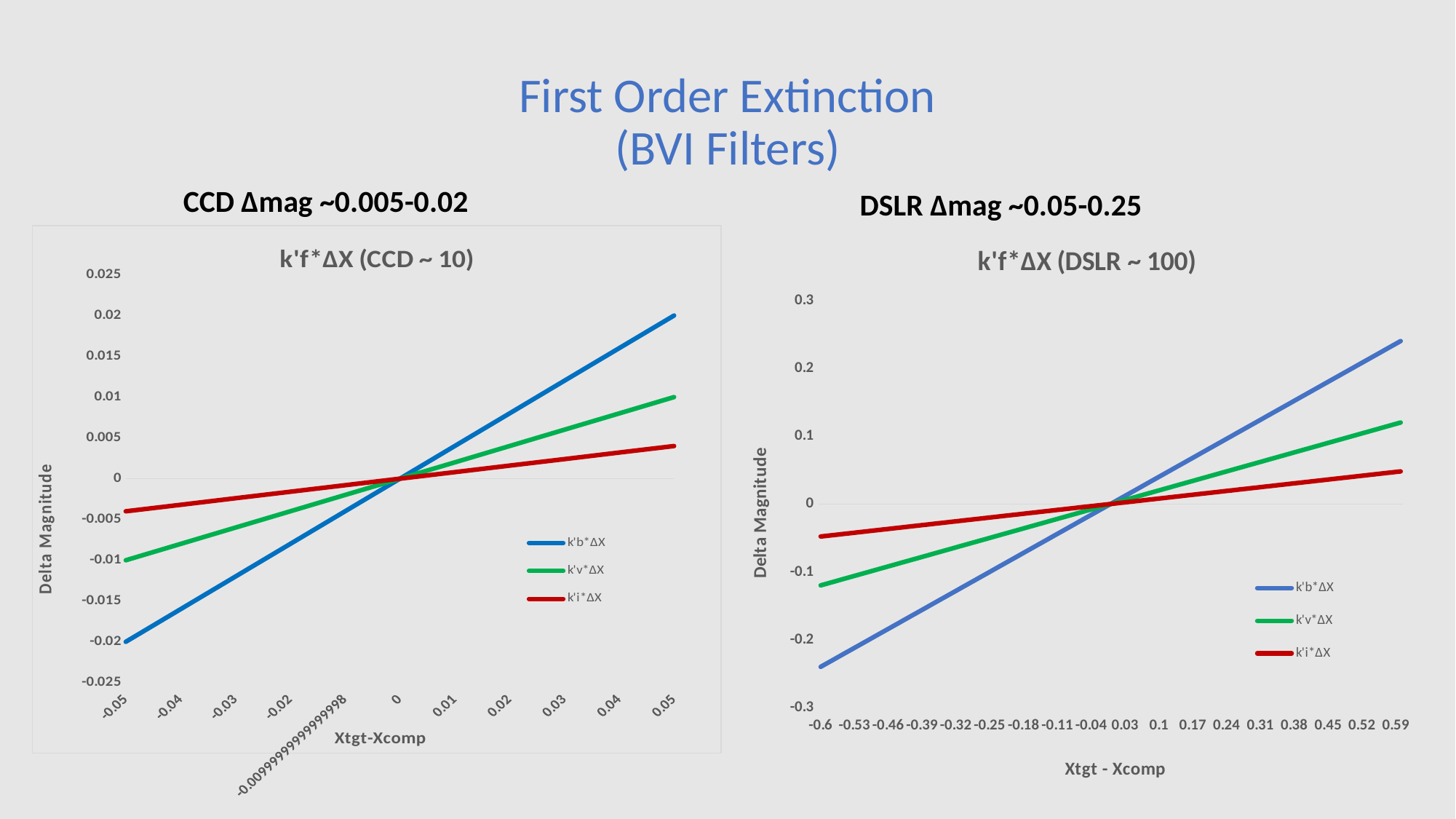

# First Order Extinction (BVI Filters)
       CCD ∆mag ~0.005-0.02
DSLR ∆mag ~0.05-0.25

### Chart: k'f*∆X (DSLR ~ 100)

| Category | k'b*∆X | k'v*∆X | k'i*∆X |
|---|---|---|---|
| -0.6 | -0.24 | -0.12 | -0.048 |
| -0.59 | -0.236 | -0.118 | -0.0472 |
| -0.57999999999999996 | -0.23199999999999998 | -0.11599999999999999 | -0.0464 |
| -0.56999999999999995 | -0.22799999999999998 | -0.11399999999999999 | -0.045599999999999995 |
| -0.55999999999999994 | -0.22399999999999998 | -0.11199999999999999 | -0.0448 |
| -0.54999999999999993 | -0.21999999999999997 | -0.10999999999999999 | -0.044 |
| -0.54 | -0.21600000000000003 | -0.10800000000000001 | -0.0432 |
| -0.53 | -0.21200000000000002 | -0.10600000000000001 | -0.0424 |
| -0.52 | -0.20800000000000002 | -0.10400000000000001 | -0.041600000000000005 |
| -0.51 | -0.20400000000000001 | -0.10200000000000001 | -0.0408 |
| -0.5 | -0.2 | -0.1 | -0.04 |
| -0.49 | -0.196 | -0.098 | -0.0392 |
| -0.48 | -0.192 | -0.096 | -0.0384 |
| -0.47 | -0.188 | -0.094 | -0.0376 |
| -0.45999999999999996 | -0.184 | -0.092 | -0.0368 |
| -0.44999999999999996 | -0.18 | -0.09 | -0.036 |
| -0.43999999999999995 | -0.176 | -0.088 | -0.035199999999999995 |
| -0.42999999999999994 | -0.172 | -0.086 | -0.03439999999999999 |
| -0.42 | -0.168 | -0.084 | -0.0336 |
| -0.41 | -0.164 | -0.082 | -0.032799999999999996 |
| -0.39999999999999997 | -0.16 | -0.08 | -0.032 |
| -0.39 | -0.15600000000000003 | -0.07800000000000001 | -0.031200000000000002 |
| -0.38 | -0.15200000000000002 | -0.07600000000000001 | -0.0304 |
| -0.37 | -0.148 | -0.074 | -0.0296 |
| -0.36 | -0.144 | -0.072 | -0.0288 |
| -0.35 | -0.13999999999999999 | -0.06999999999999999 | -0.027999999999999997 |
| -0.33999999999999997 | -0.13599999999999998 | -0.06799999999999999 | -0.0272 |
| -0.32999999999999996 | -0.13199999999999998 | -0.06599999999999999 | -0.026399999999999996 |
| -0.31999999999999995 | -0.12799999999999997 | -0.06399999999999999 | -0.025599999999999998 |
| -0.31 | -0.124 | -0.062 | -0.0248 |
| -0.3 | -0.12 | -0.06 | -0.024 |
| -0.28999999999999998 | -0.11599999999999999 | -0.057999999999999996 | -0.0232 |
| -0.27999999999999997 | -0.11199999999999999 | -0.055999999999999994 | -0.0224 |
| -0.26999999999999996 | -0.10799999999999998 | -0.05399999999999999 | -0.021599999999999998 |
| -0.25999999999999995 | -0.10399999999999998 | -0.05199999999999999 | -0.020799999999999996 |
| -0.24999999999999994 | -0.09999999999999998 | -0.04999999999999999 | -0.019999999999999997 |
| -0.24 | -0.096 | -0.048 | -0.0192 |
| -0.22999999999999998 | -0.092 | -0.046 | -0.0184 |
| -0.22 | -0.08800000000000001 | -0.044000000000000004 | -0.0176 |
| -0.21 | -0.084 | -0.042 | -0.0168 |
| -0.19999999999999998 | -0.08 | -0.04 | -0.016 |
| -0.19 | -0.07600000000000001 | -0.038000000000000006 | -0.0152 |
| -0.18 | -0.072 | -0.036 | -0.0144 |
| -0.16999999999999998 | -0.06799999999999999 | -0.033999999999999996 | -0.0136 |
| -0.15999999999999998 | -0.06399999999999999 | -0.031999999999999994 | -0.012799999999999999 |
| -0.15 | -0.06 | -0.03 | -0.012 |
| -0.13999999999999999 | -0.055999999999999994 | -0.027999999999999997 | -0.0112 |
| -0.13 | -0.052000000000000005 | -0.026000000000000002 | -0.010400000000000001 |
| -0.12 | -0.048 | -0.024 | -0.0096 |
| -0.10999999999999999 | -0.044 | -0.022 | -0.008799999999999999 |
| -9.9999999999999978E-2 | -0.039999999999999994 | -0.019999999999999997 | -0.007999999999999998 |
| -0.09 | -0.036 | -0.018 | -0.0072 |
| -7.9999999999999988E-2 | -0.031999999999999994 | -0.015999999999999997 | -0.0063999999999999994 |
| -6.9999999999999979E-2 | -0.027999999999999994 | -0.013999999999999997 | -0.005599999999999998 |
| -0.06 | -0.024 | -0.012 | -0.0048 |
| -4.9999999999999989E-2 | -0.019999999999999997 | -0.009999999999999998 | -0.003999999999999999 |
| -3.999999999999998E-2 | -0.015999999999999993 | -0.007999999999999997 | -0.0031999999999999984 |
| -0.03 | -0.012 | -0.006 | -0.0024 |
| -1.999999999999999E-2 | -0.007999999999999997 | -0.003999999999999998 | -0.0015999999999999992 |
| -9.9999999999999811E-3 | -0.003999999999999992 | -0.001999999999999996 | -0.0007999999999999985 |
| 0 | 0.0 | 0.0 | 0.0 |
| 0.01 | 0.004 | 0.002 | 0.0008 |
| 0.02 | 0.008 | 0.004 | 0.0016 |
| 0.03 | 0.012 | 0.006 | 0.0024 |
| 0.04 | 0.016 | 0.008 | 0.0032 |
| 0.05 | 0.020000000000000004 | 0.010000000000000002 | 0.004 |
| 6.0000000000000005E-2 | 0.024000000000000004 | 0.012000000000000002 | 0.0048000000000000004 |
| 6.9999999999999993E-2 | 0.027999999999999997 | 0.013999999999999999 | 0.0056 |
| 0.08 | 0.032 | 0.016 | 0.0064 |
| 0.09 | 0.036 | 0.018 | 0.0072 |
| 9.9999999999999992E-2 | 0.04 | 0.02 | 0.008 |
| 0.11 | 0.044000000000000004 | 0.022000000000000002 | 0.0088 |
| 0.12 | 0.048 | 0.024 | 0.0096 |
| 0.13 | 0.052000000000000005 | 0.026000000000000002 | 0.010400000000000001 |
| 0.14000000000000001 | 0.05600000000000001 | 0.028000000000000004 | 0.011200000000000002 |
| 0.15000000000000002 | 0.06000000000000001 | 0.030000000000000006 | 0.012000000000000002 |
| 0.16 | 0.064 | 0.032 | 0.0128 |
| 0.17 | 0.068 | 0.034 | 0.013600000000000001 |
| 0.18000000000000002 | 0.07200000000000001 | 0.036000000000000004 | 0.014400000000000001 |
| 0.19 | 0.07600000000000001 | 0.038000000000000006 | 0.0152 |
| 0.2 | 0.08000000000000002 | 0.04000000000000001 | 0.016 |
| 0.21000000000000002 | 0.08400000000000002 | 0.04200000000000001 | 0.016800000000000002 |
| 0.22000000000000003 | 0.08800000000000002 | 0.04400000000000001 | 0.0176 |
| 0.23 | 0.09200000000000001 | 0.046000000000000006 | 0.0184 |
| 0.24000000000000002 | 0.09600000000000002 | 0.04800000000000001 | 0.019200000000000002 |
| 0.25 | 0.1 | 0.05 | 0.02 |
| 0.26 | 0.10400000000000001 | 0.052000000000000005 | 0.020800000000000003 |
| 0.27 | 0.10800000000000001 | 0.054000000000000006 | 0.0216 |
| 0.28000000000000003 | 0.11200000000000002 | 0.05600000000000001 | 0.022400000000000003 |
| 0.29000000000000004 | 0.11600000000000002 | 0.05800000000000001 | 0.023200000000000002 |
| 0.30000000000000004 | 0.12000000000000002 | 0.06000000000000001 | 0.024000000000000004 |
| 0.31000000000000005 | 0.12400000000000003 | 0.06200000000000001 | 0.024800000000000006 |
| 0.32 | 0.128 | 0.064 | 0.0256 |
| 0.33 | 0.132 | 0.066 | 0.026400000000000003 |
| 0.34 | 0.136 | 0.068 | 0.027200000000000002 |
| 0.35 | 0.13999999999999999 | 0.06999999999999999 | 0.027999999999999997 |
| 0.36 | 0.144 | 0.072 | 0.0288 |
| 0.37 | 0.148 | 0.074 | 0.0296 |
| 0.38 | 0.15200000000000002 | 0.07600000000000001 | 0.0304 |
| 0.39 | 0.15600000000000003 | 0.07800000000000001 | 0.031200000000000002 |
| 0.4 | 0.16000000000000003 | 0.08000000000000002 | 0.032 |
| 0.41000000000000003 | 0.16400000000000003 | 0.08200000000000002 | 0.0328 |
| 0.42000000000000004 | 0.16800000000000004 | 0.08400000000000002 | 0.033600000000000005 |
| 0.43000000000000005 | 0.17200000000000004 | 0.08600000000000002 | 0.03440000000000001 |
| 0.44000000000000006 | 0.17600000000000005 | 0.08800000000000002 | 0.0352 |
| 0.45000000000000007 | 0.18000000000000005 | 0.09000000000000002 | 0.036000000000000004 |
| 0.45999999999999996 | 0.184 | 0.092 | 0.0368 |
| 0.47 | 0.188 | 0.094 | 0.0376 |
| 0.48 | 0.192 | 0.096 | 0.0384 |
| 0.49 | 0.196 | 0.098 | 0.0392 |
| 0.5 | 0.2 | 0.1 | 0.04 |
| 0.51 | 0.20400000000000001 | 0.10200000000000001 | 0.0408 |
| 0.52 | 0.20800000000000002 | 0.10400000000000001 | 0.041600000000000005 |
| 0.53 | 0.21200000000000002 | 0.10600000000000001 | 0.0424 |
| 0.54 | 0.21600000000000003 | 0.10800000000000001 | 0.0432 |
| 0.55000000000000004 | 0.22000000000000003 | 0.11000000000000001 | 0.044000000000000004 |
| 0.56000000000000005 | 0.22400000000000003 | 0.11200000000000002 | 0.044800000000000006 |
| 0.57000000000000006 | 0.22800000000000004 | 0.11400000000000002 | 0.04560000000000001 |
| 0.58000000000000007 | 0.23200000000000004 | 0.11600000000000002 | 0.046400000000000004 |
| 0.59 | 0.236 | 0.118 | 0.0472 |
| 0.6 | 0.24 | 0.12 | 0.048 |

### Chart: k'f*∆X (CCD ~ 10)

| Category | k'b*∆X | k'v*∆X | k'i*∆X |
|---|---|---|---|
| -4.9999999999999989E-2 | -0.019999999999999997 | -0.009999999999999998 | -0.003999999999999999 |
| -3.999999999999998E-2 | -0.015999999999999993 | -0.007999999999999997 | -0.0031999999999999984 |
| -0.03 | -0.012 | -0.006 | -0.0024 |
| -1.999999999999999E-2 | -0.007999999999999997 | -0.003999999999999998 | -0.0015999999999999992 |
| -9.9999999999999811E-3 | -0.003999999999999992 | -0.001999999999999996 | -0.0007999999999999985 |
| 0 | 0.0 | 0.0 | 0.0 |
| 0.01 | 0.004 | 0.002 | 0.0008 |
| 0.02 | 0.008 | 0.004 | 0.0016 |
| 0.03 | 0.012 | 0.006 | 0.0024 |
| 0.04 | 0.016 | 0.008 | 0.0032 |
| 0.05 | 0.020000000000000004 | 0.010000000000000002 | 0.004 |
BAA-AAVSO Joint Meeting 2018